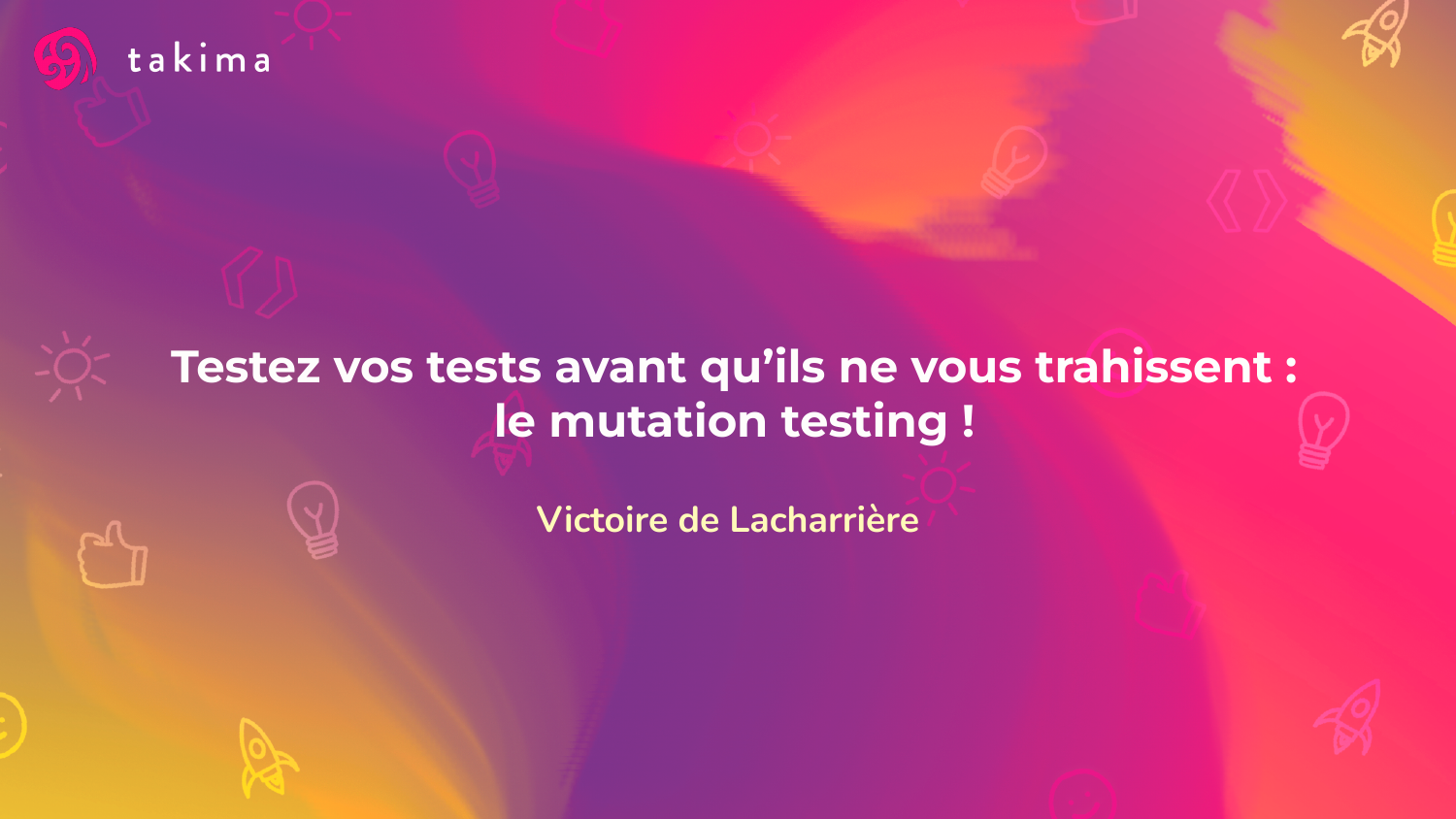

# Testez vos tests avant qu’ils ne vous trahissent : le mutation testing !
Victoire de Lacharrière